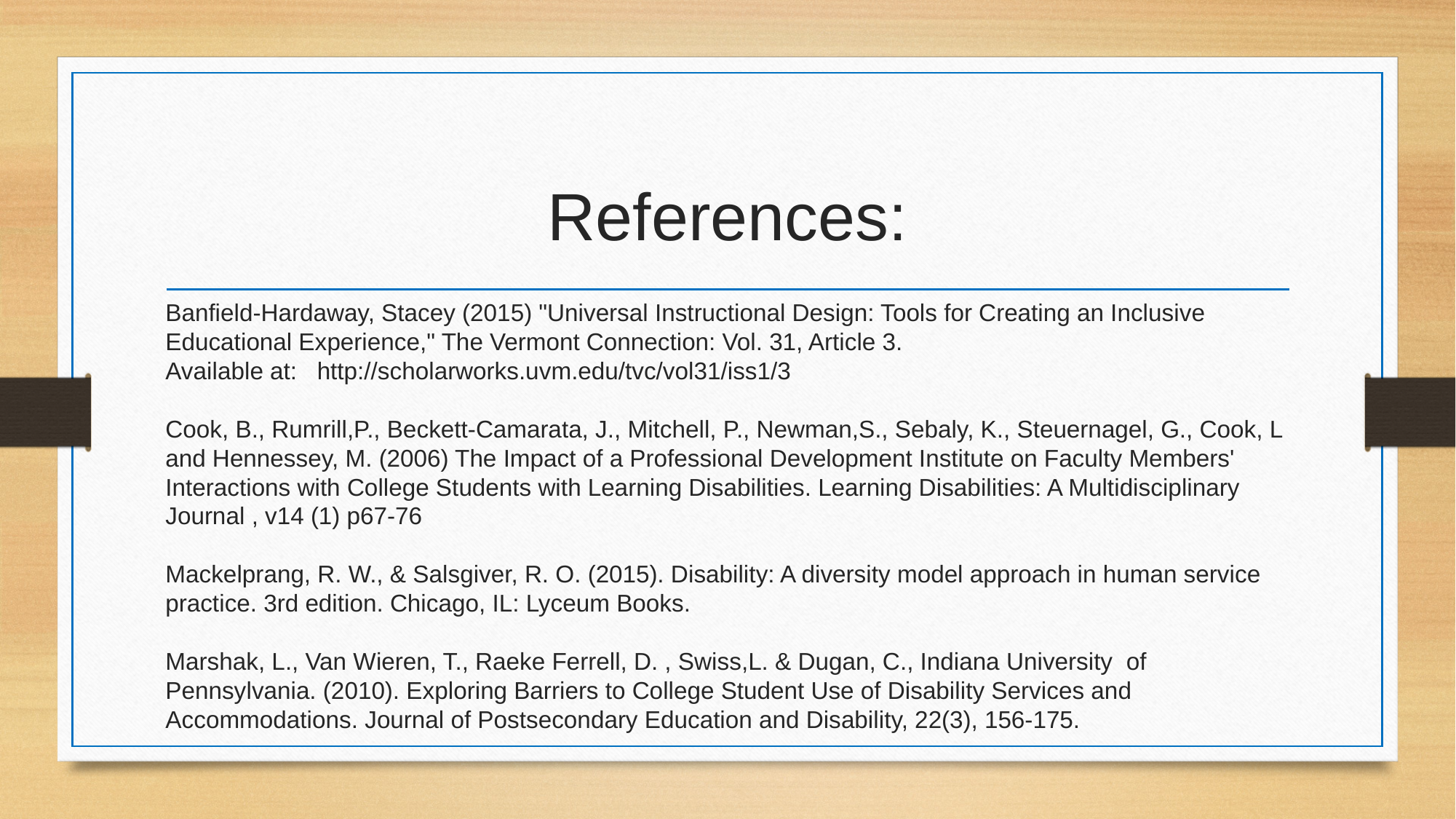

# References:
Banfield-Hardaway, Stacey (2015) "Universal Instructional Design: Tools for Creating an Inclusive Educational Experience," The Vermont Connection: Vol. 31, Article 3.
Available at:   http://scholarworks.uvm.edu/tvc/vol31/iss1/3

Cook, B., Rumrill,P., Beckett-Camarata, J., Mitchell, P., Newman,S., Sebaly, K., Steuernagel, G., Cook, L and Hennessey, M. (2006) The Impact of a Professional Development Institute on Faculty Members' Interactions with College Students with Learning Disabilities. Learning Disabilities: A Multidisciplinary Journal , v14 (1) p67-76

Mackelprang, R. W., & Salsgiver, R. O. (2015). Disability: A diversity model approach in human service practice. 3rd edition. Chicago, IL: Lyceum Books.

Marshak, L., Van Wieren, T., Raeke Ferrell, D. , Swiss,L. & Dugan, C., Indiana University  of Pennsylvania. (2010). Exploring Barriers to College Student Use of Disability Services and Accommodations. Journal of Postsecondary Education and Disability, 22(3), 156-175.